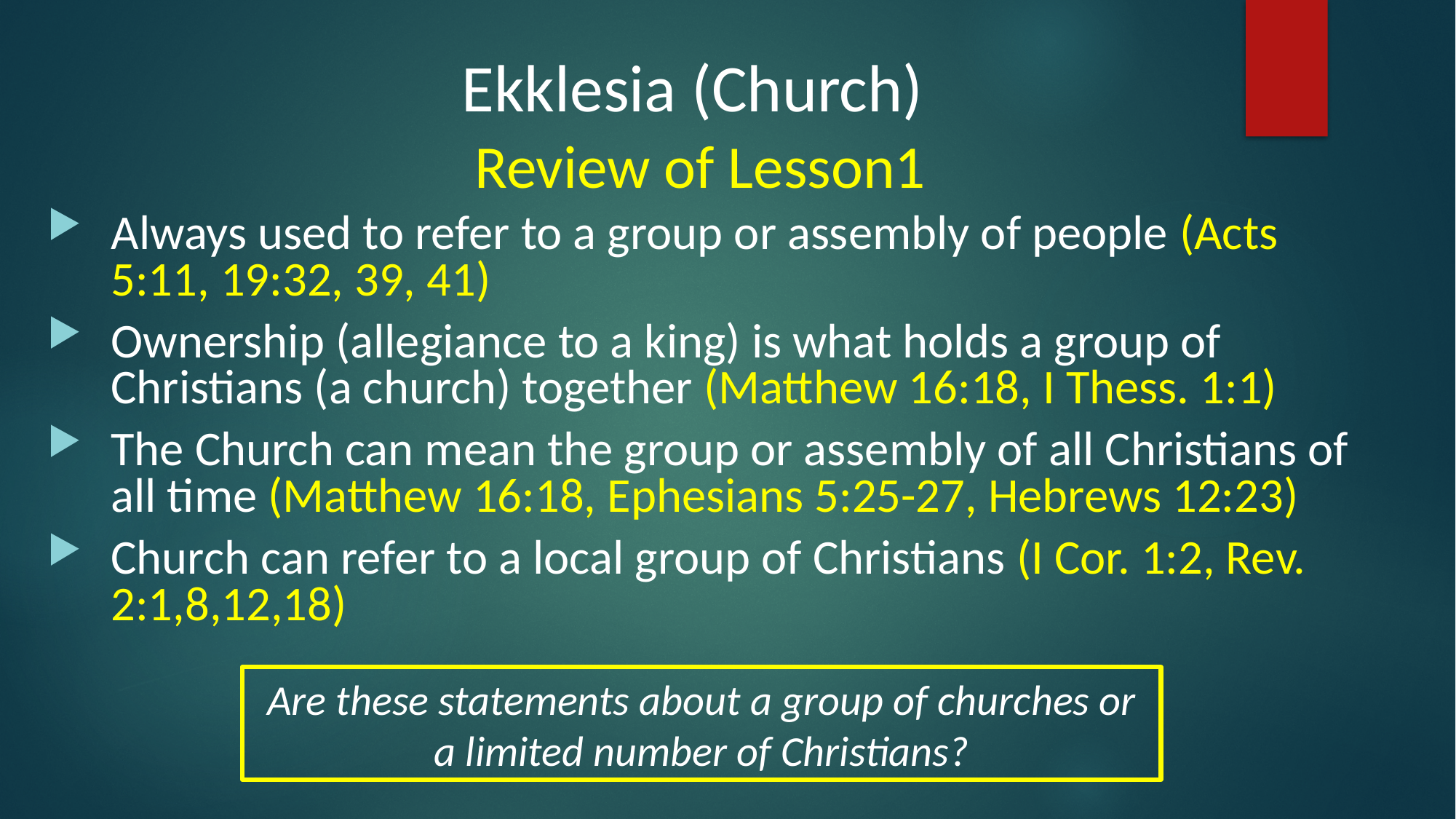

Ekklesia (Church)
Review of Lesson1
Always used to refer to a group or assembly of people (Acts 5:11, 19:32, 39, 41)
Ownership (allegiance to a king) is what holds a group of Christians (a church) together (Matthew 16:18, I Thess. 1:1)
The Church can mean the group or assembly of all Christians of all time (Matthew 16:18, Ephesians 5:25-27, Hebrews 12:23)
Church can refer to a local group of Christians (I Cor. 1:2, Rev. 2:1,8,12,18)

Are these statements about a group of churches or a limited number of Christians?